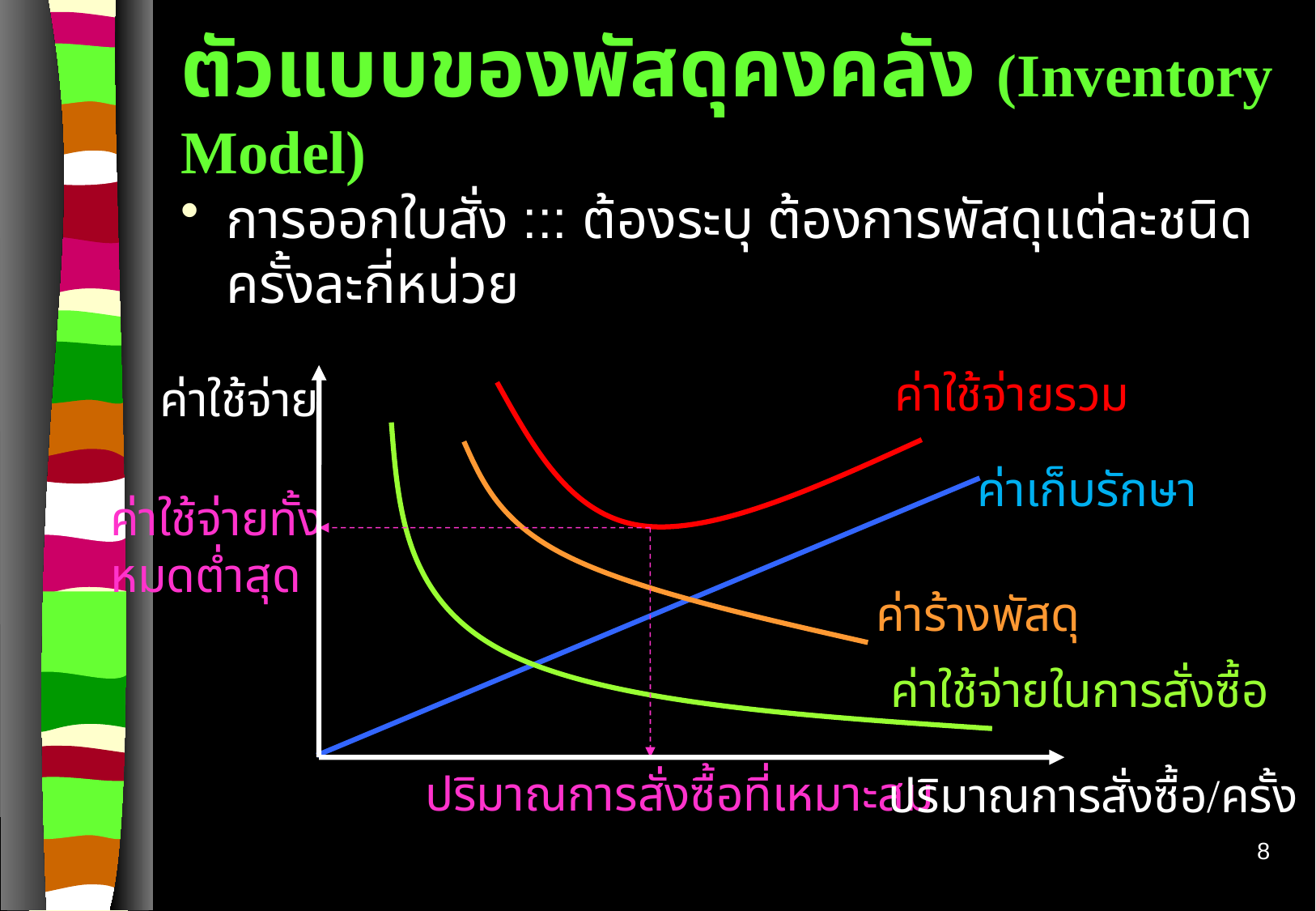

# ตัวแบบของพัสดุคงคลัง (Inventory Model)
การออกใบสั่ง ::: ต้องระบุ ต้องการพัสดุแต่ละชนิดครั้งละกี่หน่วย
ค่าใช้จ่ายรวม

ค่าใช้จ่าย

ปริมาณการสั่งซื้อ/ครั้ง

ค่าใช้จ่ายในการสั่งซื้อ

ค่าร้างพัสดุ
ค่าเก็บรักษา

ค่าใช้จ่ายทั้ง
หมดต่ำสุด

ปริมาณการสั่งซื้อที่เหมาะสม
8